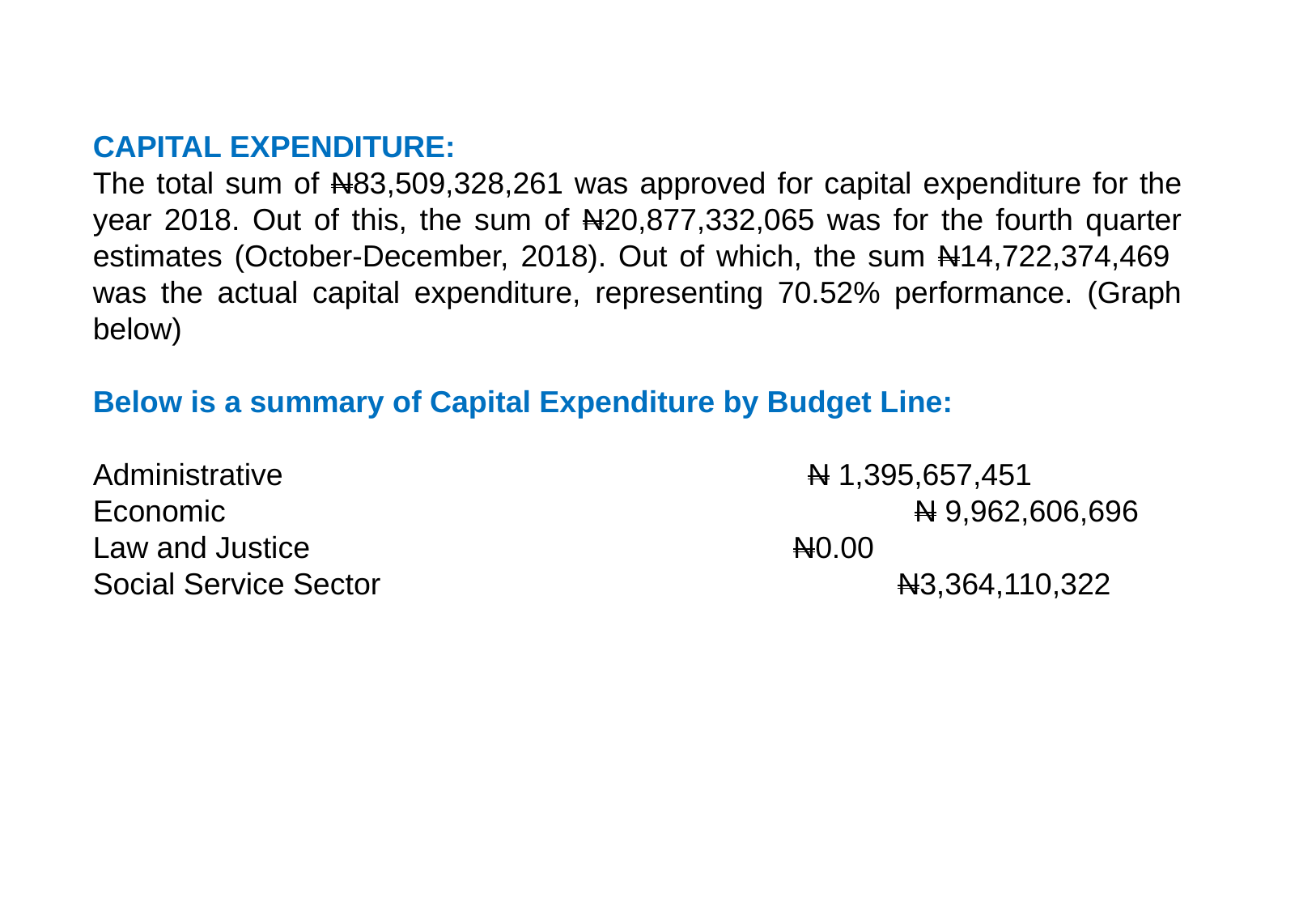

CAPITAL EXPENDITURE:
The total sum of N83,509,328,261 was approved for capital expenditure for the year 2018. Out of this, the sum of N20,877,332,065 was for the fourth quarter estimates (October-December, 2018). Out of which, the sum N14,722,374,469  was the actual capital expenditure, representing 70.52% performance. (Graph below)

Below is a summary of Capital Expenditure by Budget Line:

Administrative  			                           N 1,395,657,451
Economic					           N 9,962,606,696
Law and Justice				           N0.00
Social Service Sector				         N3,364,110,322